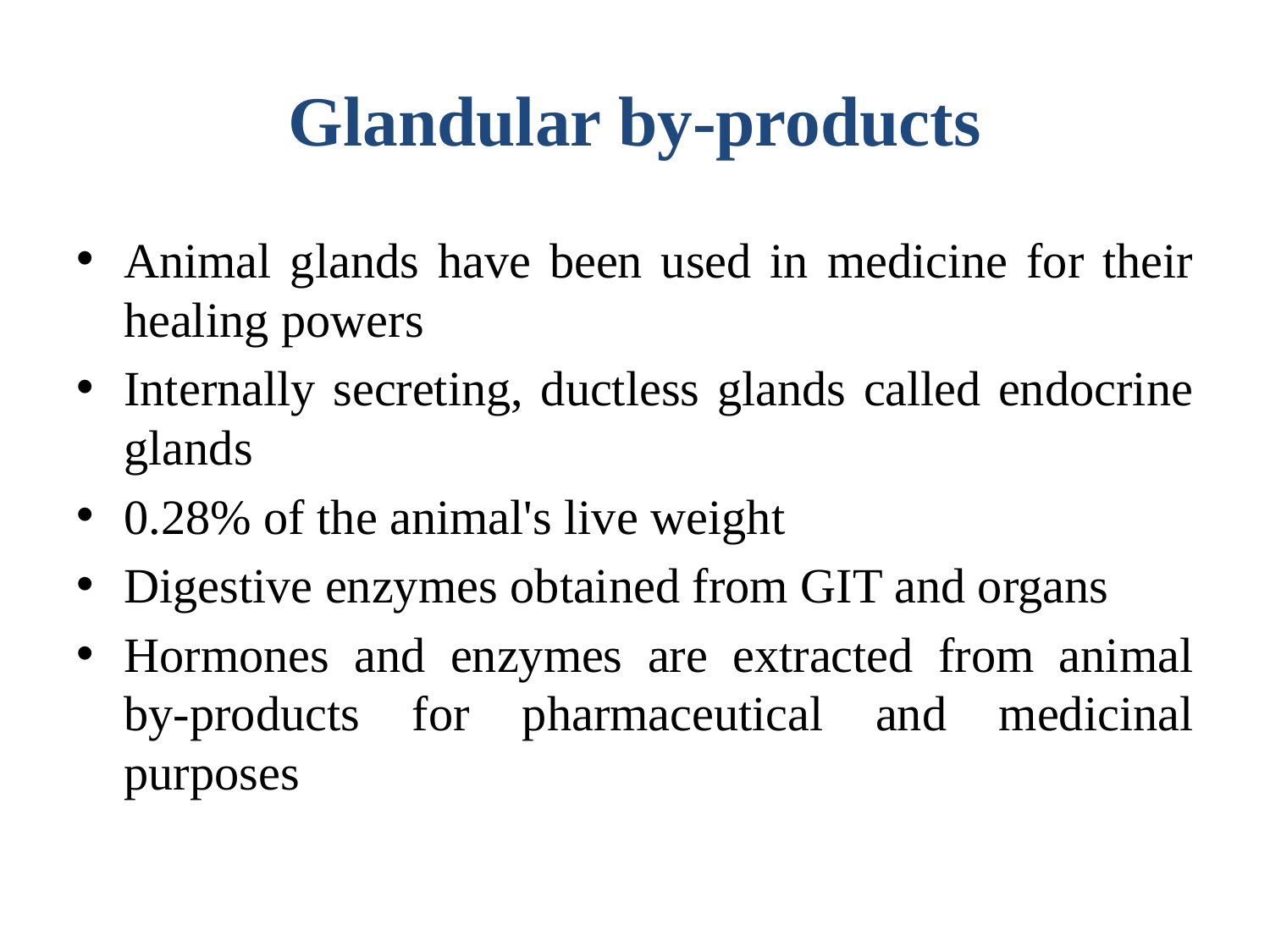

# Glandular by-products
Animal glands have been used in medicine for their healing powers
Internally secreting, ductless glands called endocrine glands
0.28% of the animal's live weight
Digestive enzymes obtained from GIT and organs
Hormones and enzymes are extracted from animal by-products for pharmaceutical and medicinal purposes